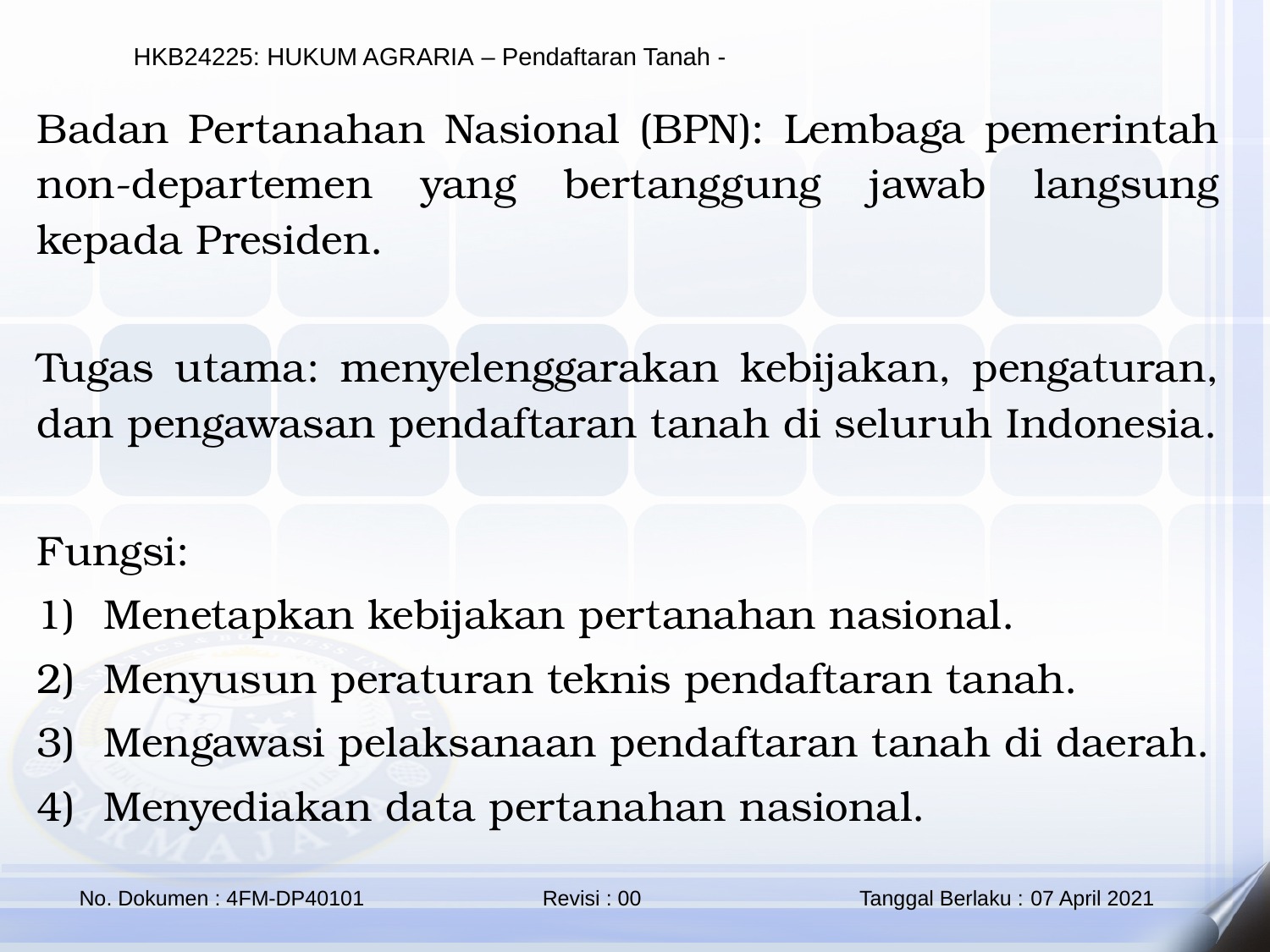

Badan Pertanahan Nasional (BPN): Lembaga pemerintah non-departemen yang bertanggung jawab langsung kepada Presiden.

Tugas utama: menyelenggarakan kebijakan, pengaturan, dan pengawasan pendaftaran tanah di seluruh Indonesia.

Fungsi:
Menetapkan kebijakan pertanahan nasional.
Menyusun peraturan teknis pendaftaran tanah.
Mengawasi pelaksanaan pendaftaran tanah di daerah.
Menyediakan data pertanahan nasional.